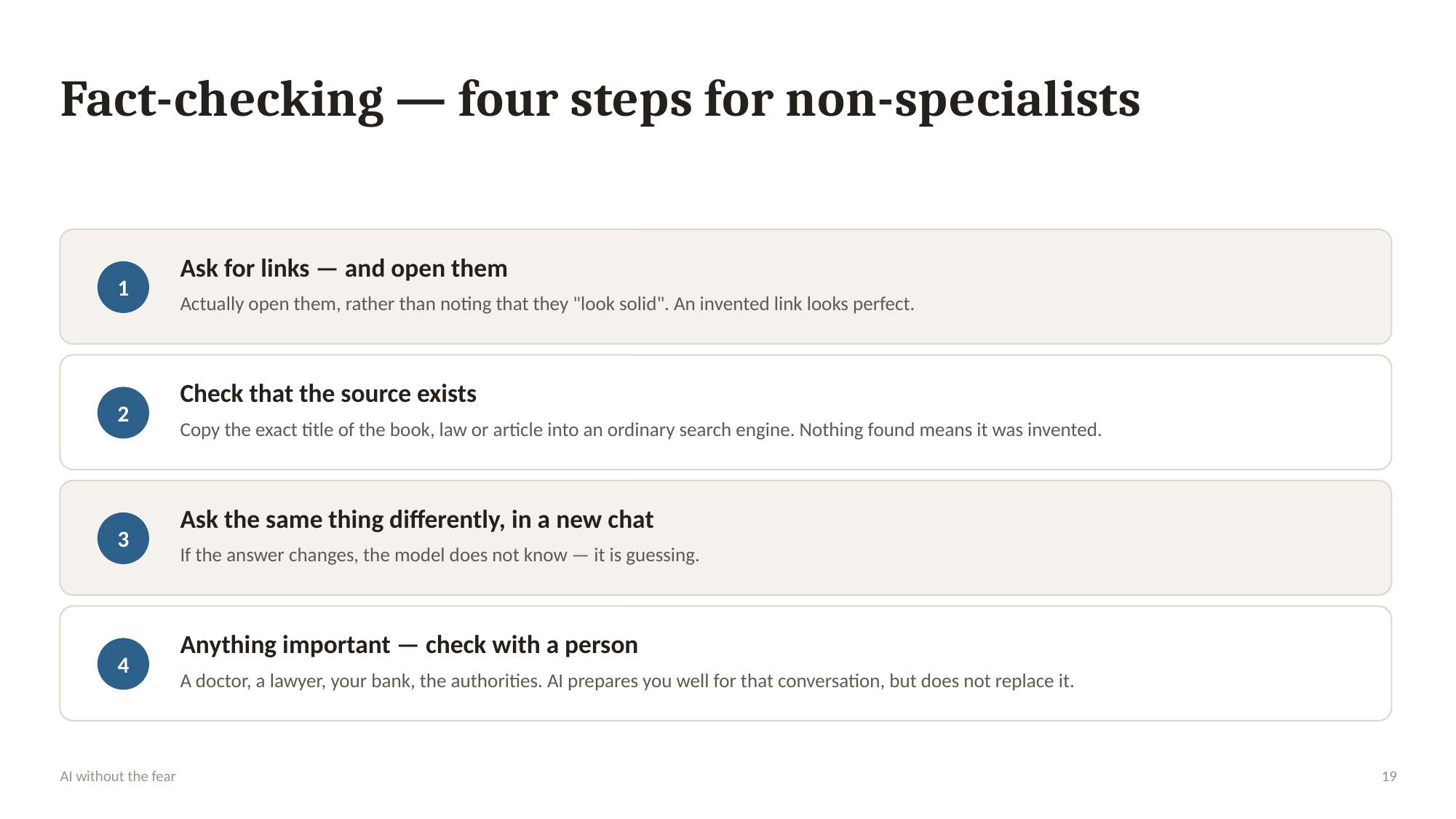

Fact-checking — four steps for non-specialists

Ask for links — and open them

1
Actually open them, rather than noting that they "look solid". An invented link looks perfect.

Check that the source exists

2
Copy the exact title of the book, law or article into an ordinary search engine. Nothing found means it was invented.

Ask the same thing differently, in a new chat

3
If the answer changes, the model does not know — it is guessing.

Anything important — check with a person

4
A doctor, a lawyer, your bank, the authorities. AI prepares you well for that conversation, but does not replace it.

AI without the fear
19